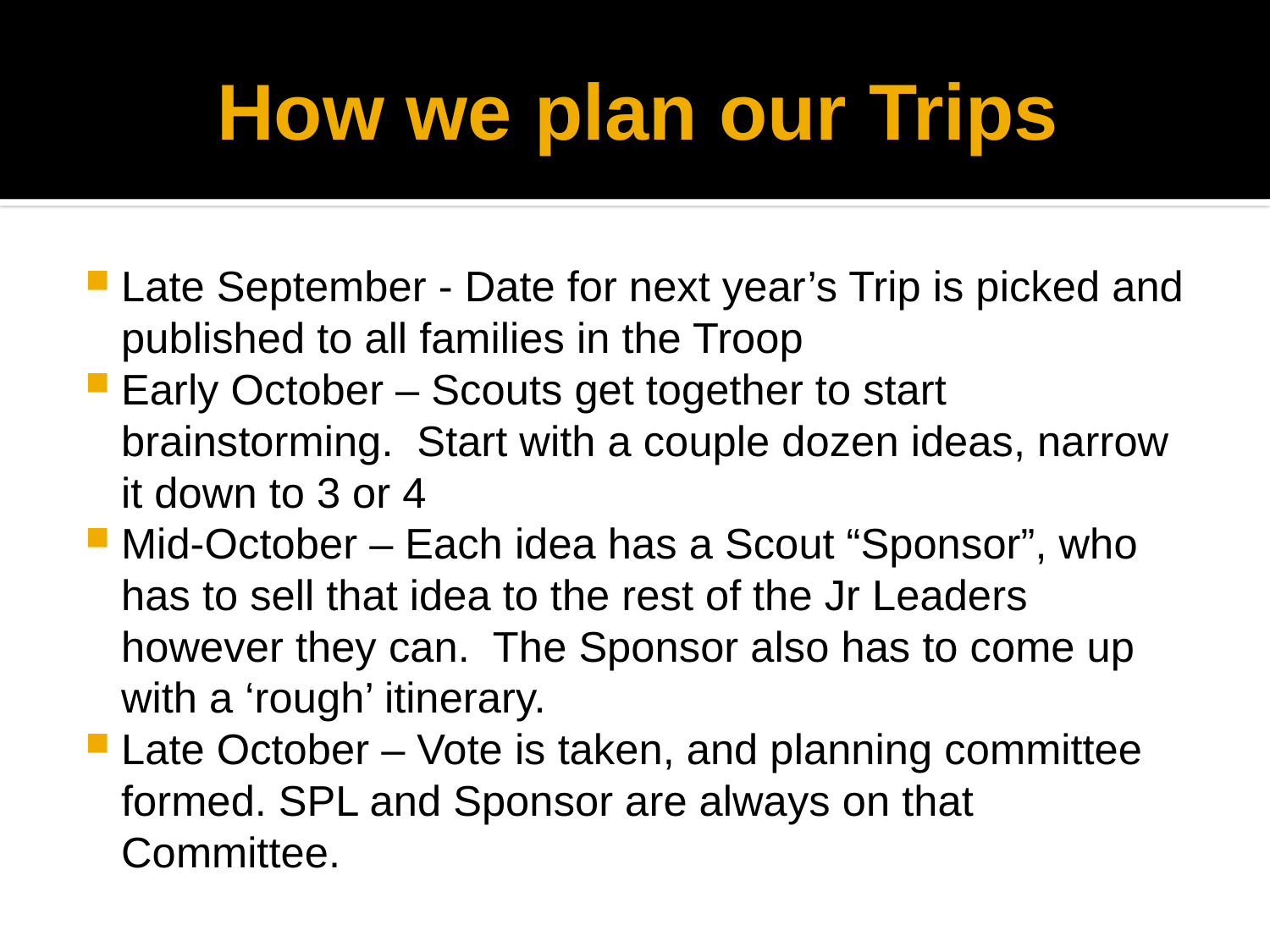

# How we plan our Trips
Late September - Date for next year’s Trip is picked and published to all families in the Troop
Early October – Scouts get together to start brainstorming.  Start with a couple dozen ideas, narrow it down to 3 or 4
Mid-October – Each idea has a Scout “Sponsor”, who has to sell that idea to the rest of the Jr Leaders however they can.  The Sponsor also has to come up with a ‘rough’ itinerary.
Late October – Vote is taken, and planning committee formed. SPL and Sponsor are always on that Committee.